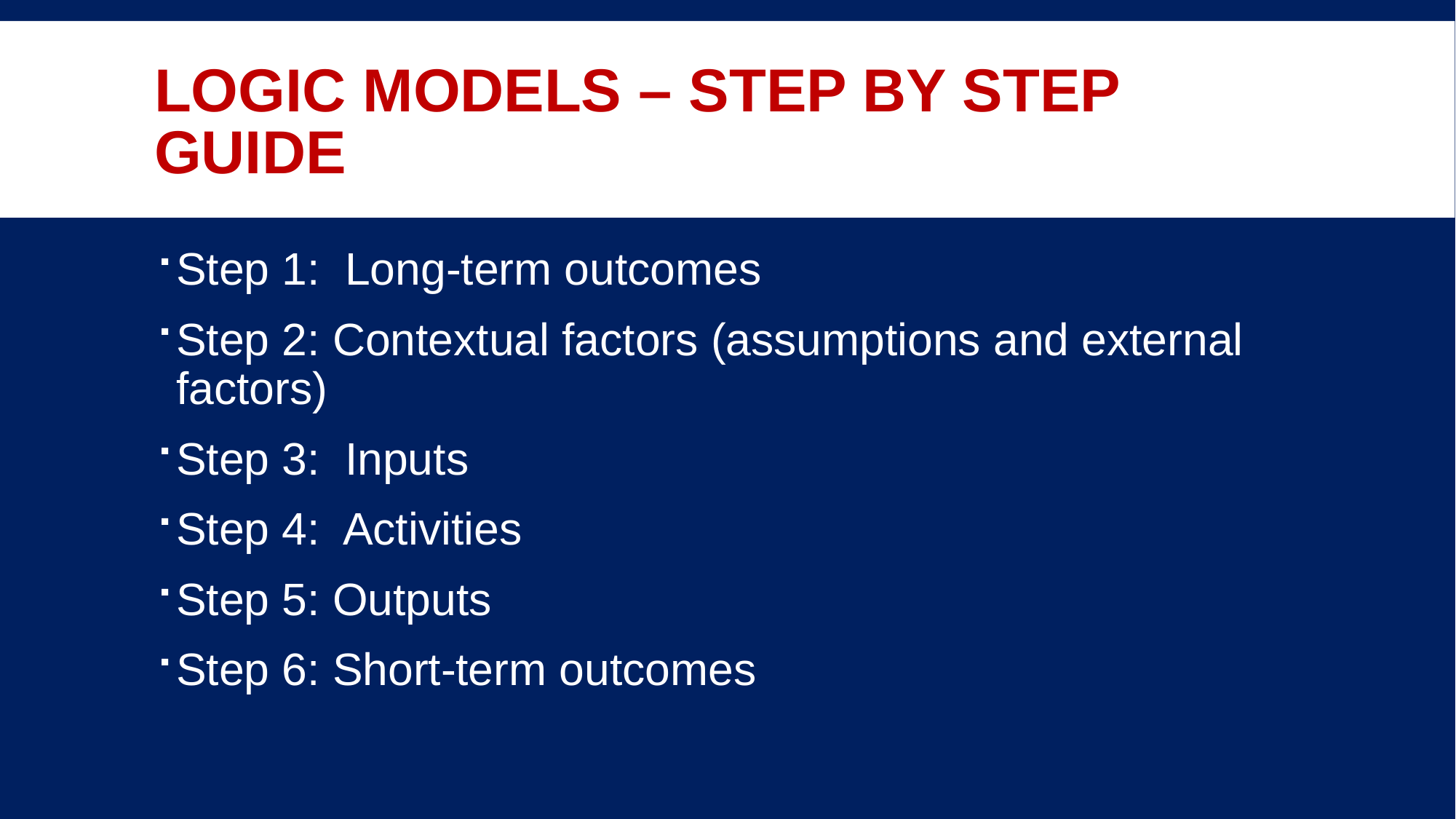

# Logic models – step by step guide
Step 1:  Long-term outcomes
Step 2: Contextual factors (assumptions and external factors)
Step 3:  Inputs
Step 4:  Activities
Step 5: Outputs
Step 6: Short-term outcomes